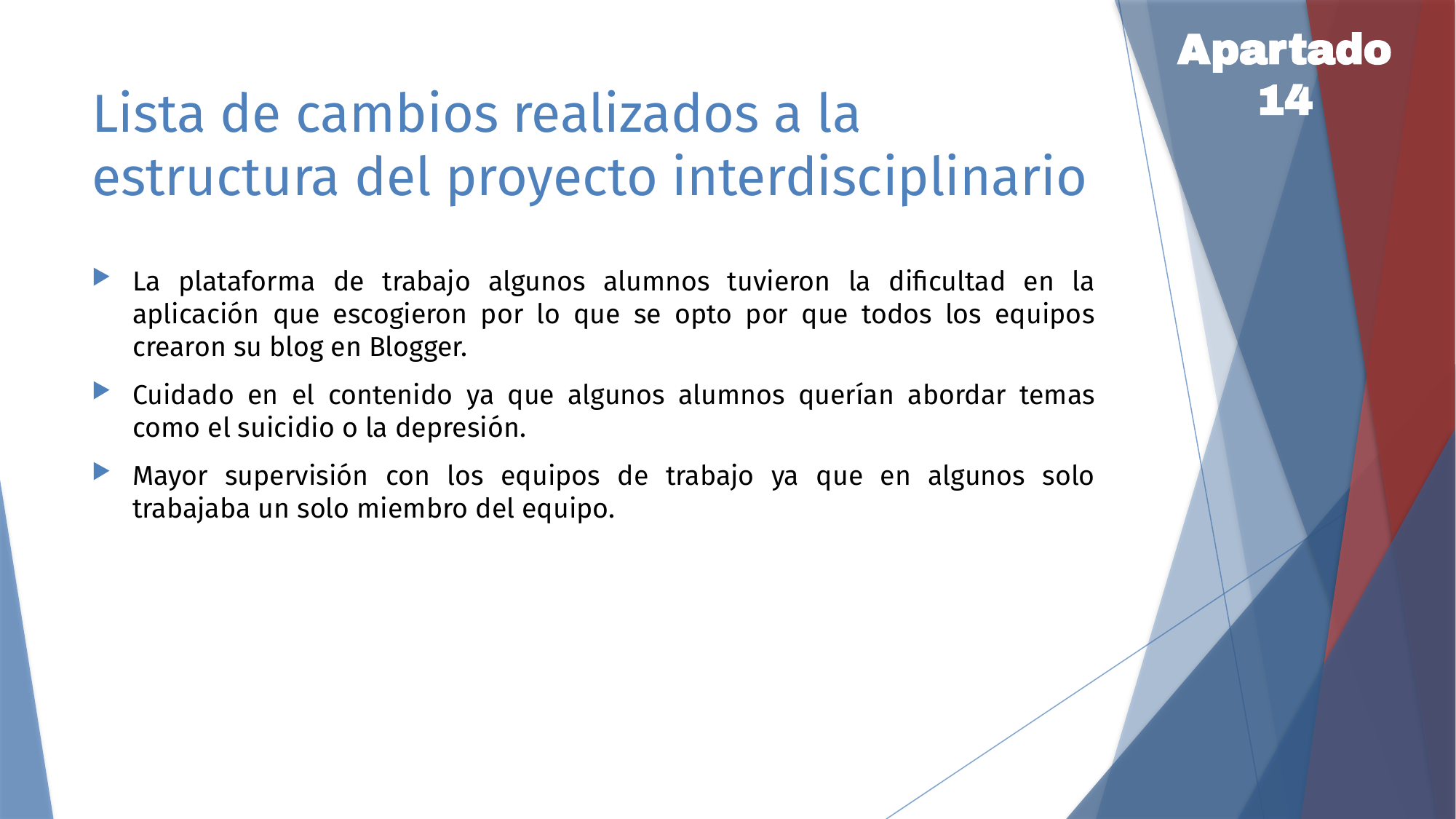

Apartado 14
# Lista de cambios realizados a la estructura del proyecto interdisciplinario
La plataforma de trabajo algunos alumnos tuvieron la dificultad en la aplicación que escogieron por lo que se opto por que todos los equipos crearon su blog en Blogger.
Cuidado en el contenido ya que algunos alumnos querían abordar temas como el suicidio o la depresión.
Mayor supervisión con los equipos de trabajo ya que en algunos solo trabajaba un solo miembro del equipo.